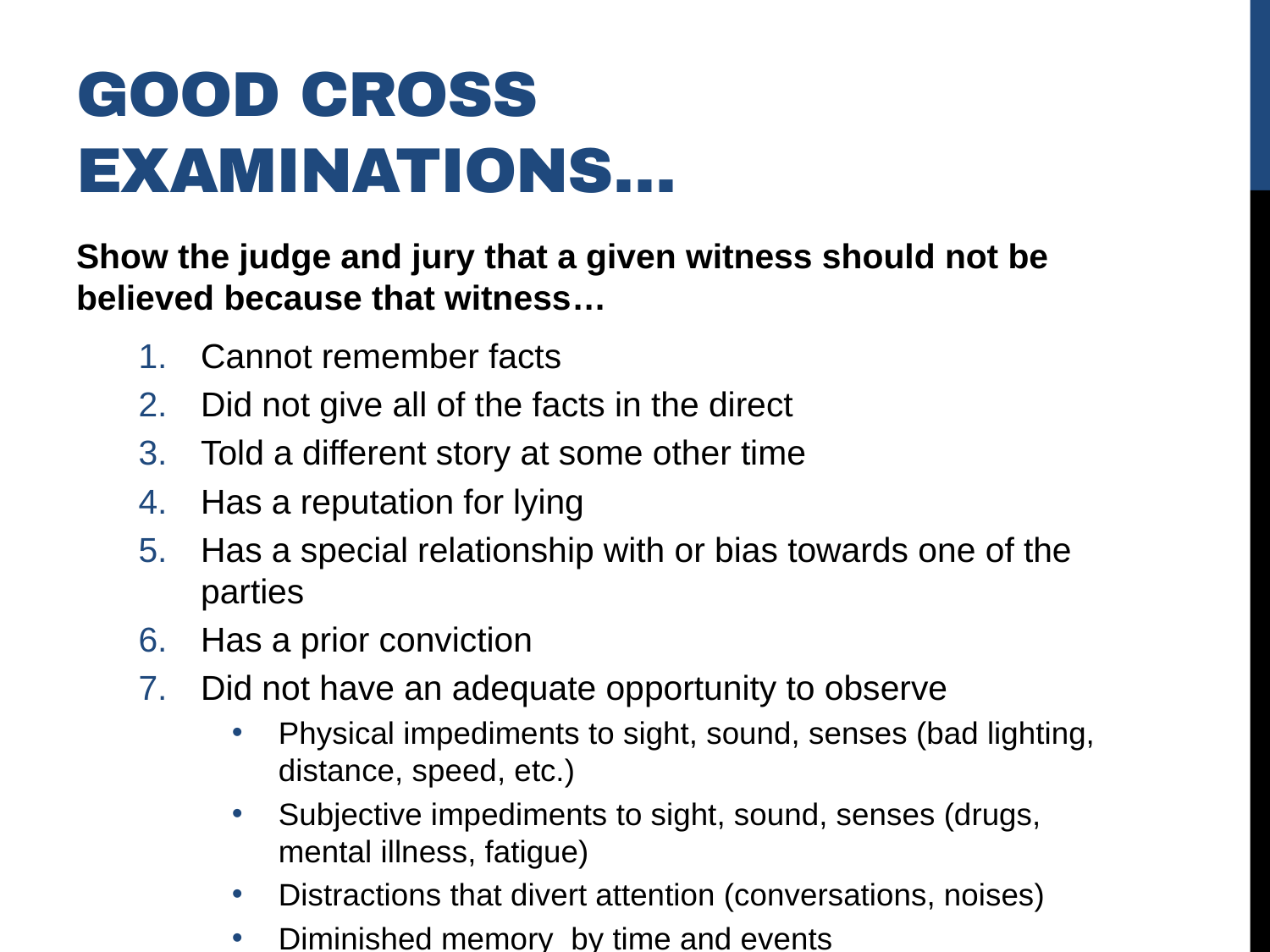

# Good Cross Examinations…
Show the judge and jury that a given witness should not be believed because that witness…
Cannot remember facts
Did not give all of the facts in the direct
Told a different story at some other time
Has a reputation for lying
Has a special relationship with or bias towards one of the parties
Has a prior conviction
Did not have an adequate opportunity to observe
Physical impediments to sight, sound, senses (bad lighting, distance, speed, etc.)
Subjective impediments to sight, sound, senses (drugs, mental illness, fatigue)
Distractions that divert attention (conversations, noises)
Diminished memory  by time and events